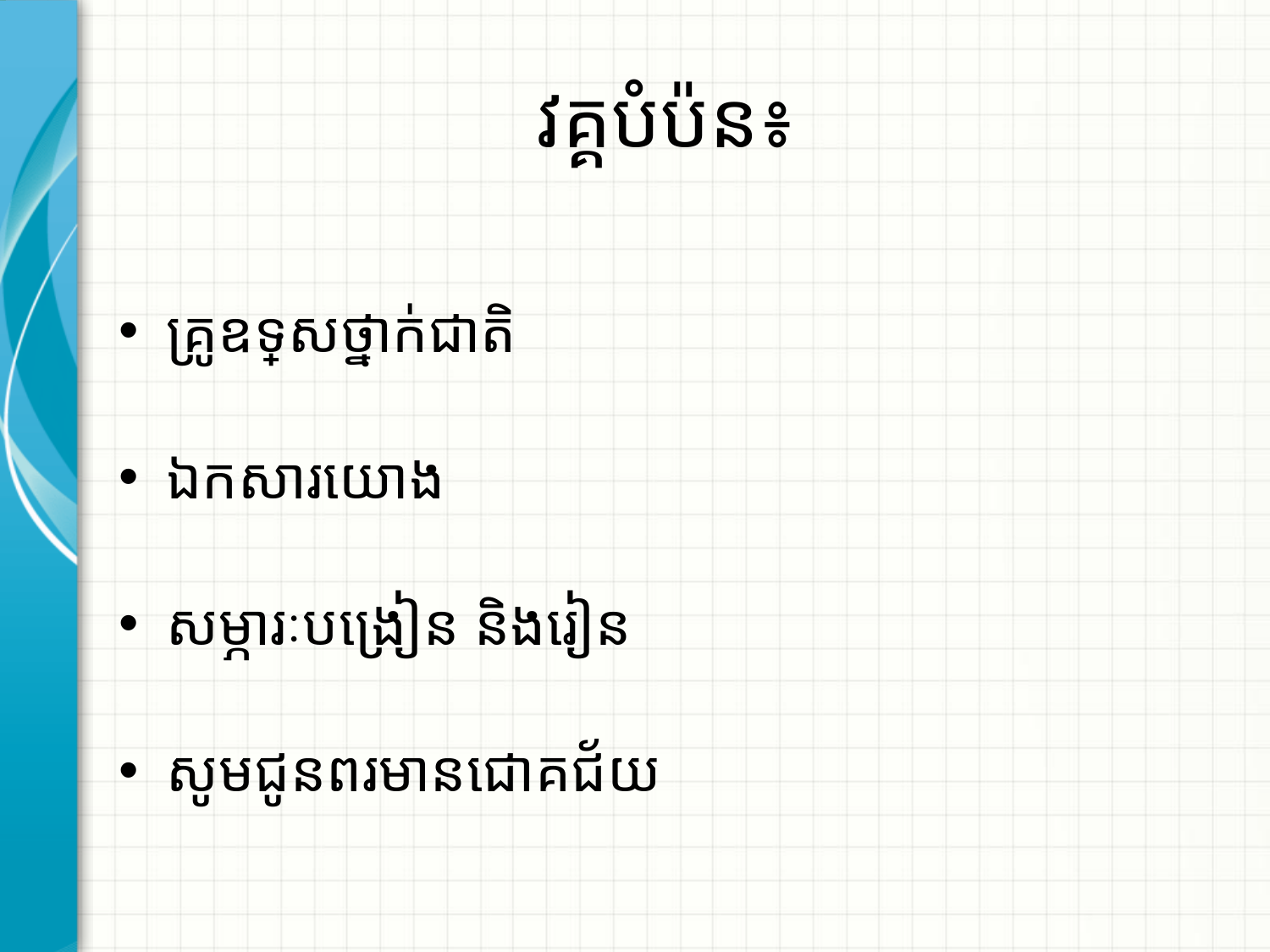

# វគ្គបំប៉ន៖
គ្រូឧទ្ទេសថ្នាក់ជាតិ
ឯកសារយោង
សម្ភារៈបង្រៀន និងរៀន
សូមជូនពរមានជោគជ័យ